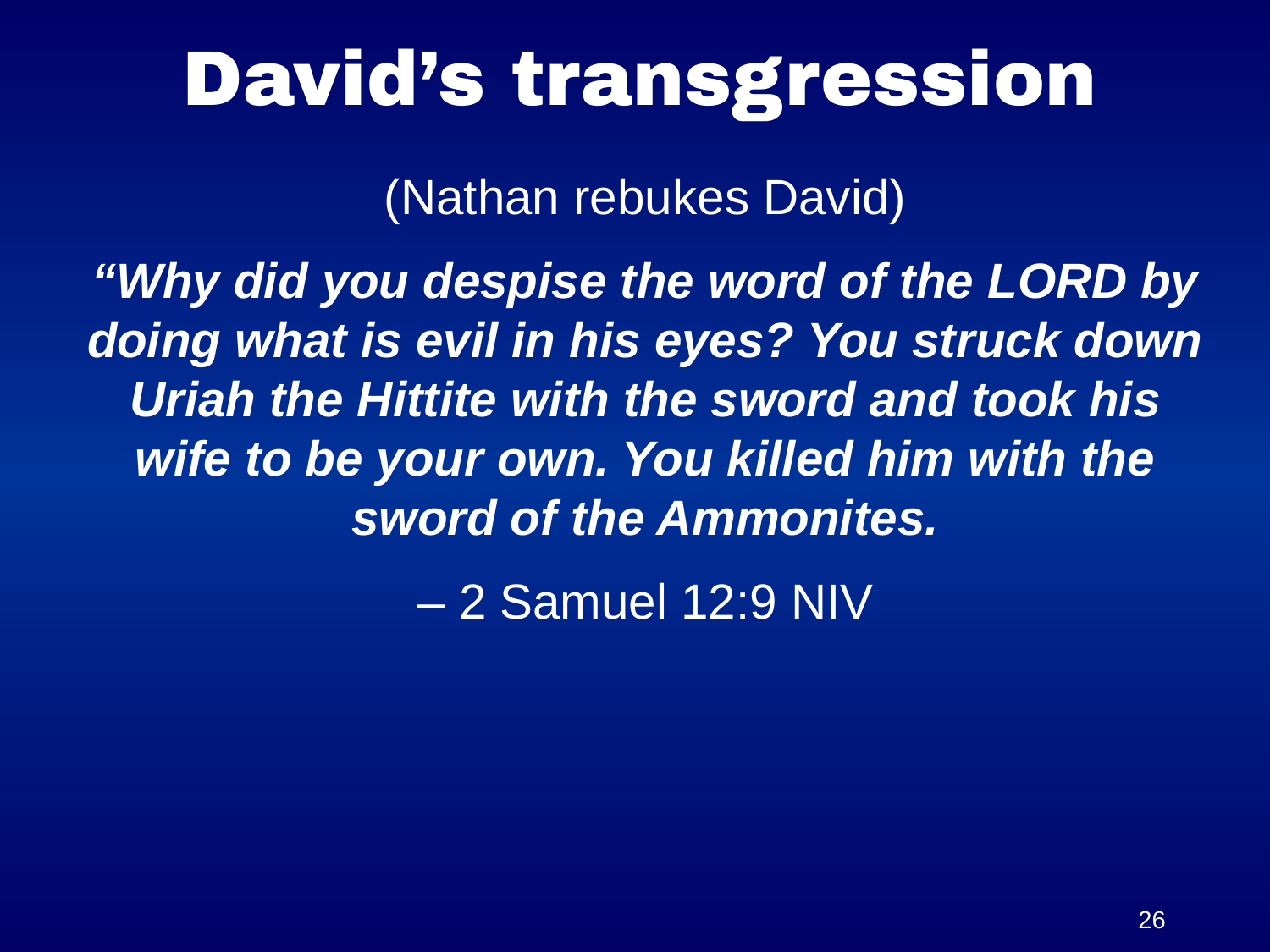

# David’s transgression

(Nathan rebukes David)
“Why did you despise the word of the LORD by doing what is evil in his eyes? You struck down Uriah the Hittite with the sword and took his wife to be your own. You killed him with the sword of the Ammonites.
– 2 Samuel 12:9 NIV
26